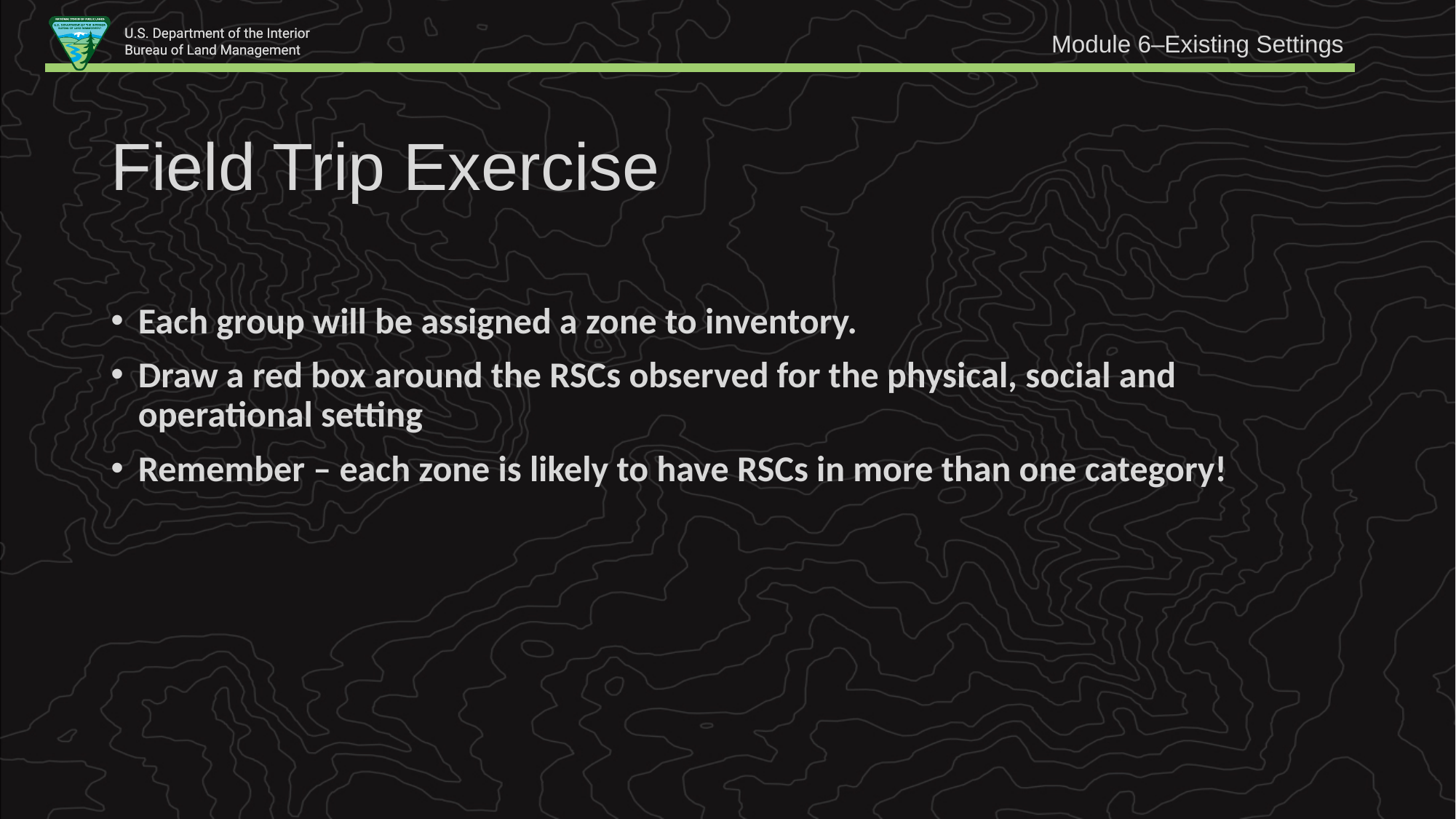

Module 6–Existing Settings
Field Trip Exercise
Each group will be assigned a zone to inventory.
Draw a red box around the RSCs observed for the physical, social and operational setting
Remember – each zone is likely to have RSCs in more than one category!